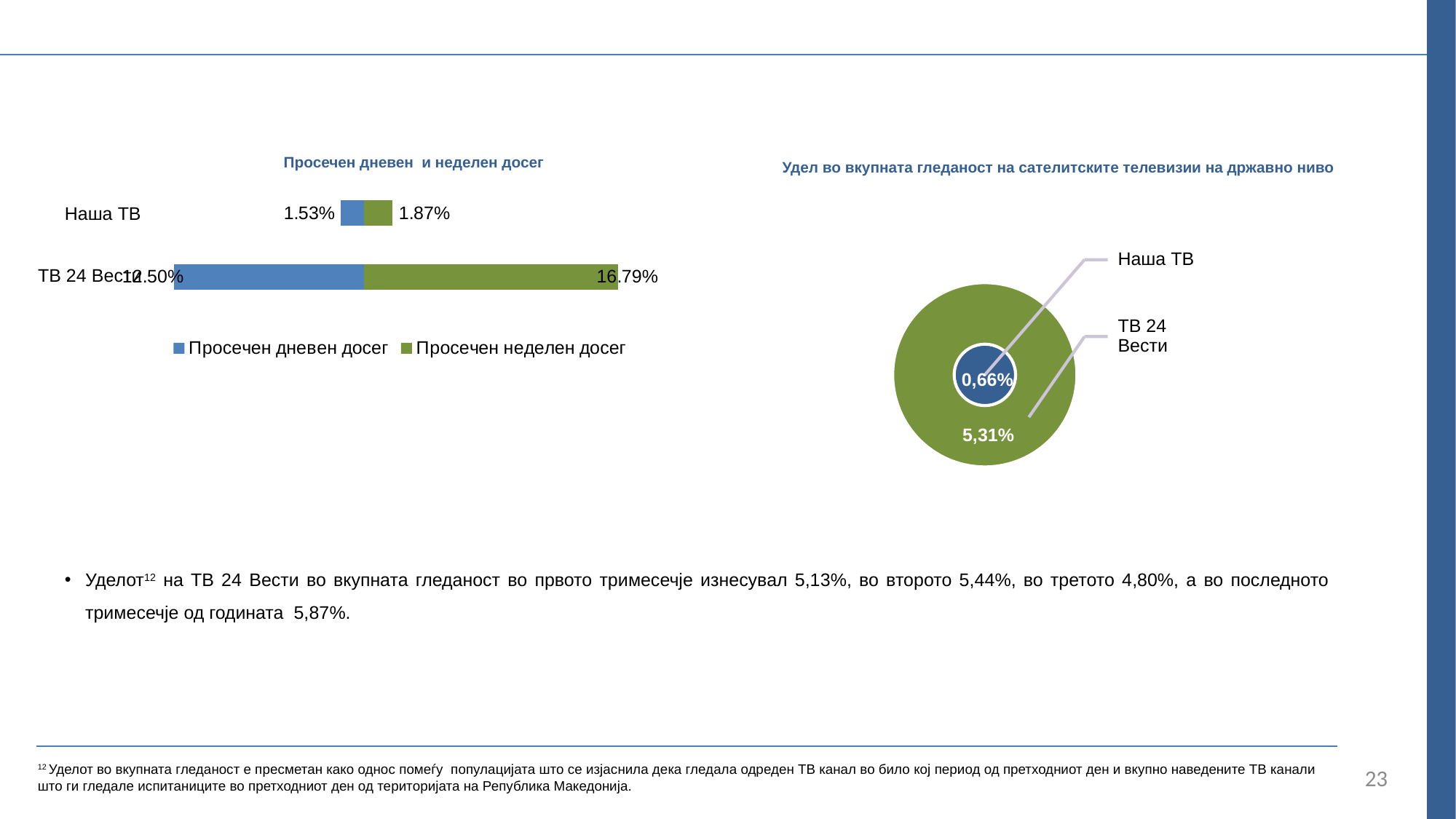

Просечен дневен  и неделен досег
Удел во вкупната гледаност на сателитските телевизии на државно ниво

### Chart

| Category | Просечен дневен досег | Просечен неделен досег |
|---|---|---|
| 24 Вести | -0.125 | 0.1679 |
| ТВ Наша ТВ | -0.015299999999999998 | 0.018700000000000067 |
Наша ТВ
Наша ТВ
ТВ 24 Вести
ТВ 24 Вести
0,66%
5,31%
Уделот12 на ТВ 24 Вести во вкупната гледаност во првото тримесечје изнесувал 5,13%, во второто 5,44%, во третото 4,80%, а во последното тримесечје од годината  5,87%.
0,66%
5,31%
12 Уделот во вкупната гледаност е пресметан како однос помеѓу  популацијата што се изјаснила дека гледала одреден ТВ канал во било кој период од претходниот ден и вкупно наведените ТВ канали што ги гледале испитаниците во претходниот ден од територијата на Република Македонија.
23